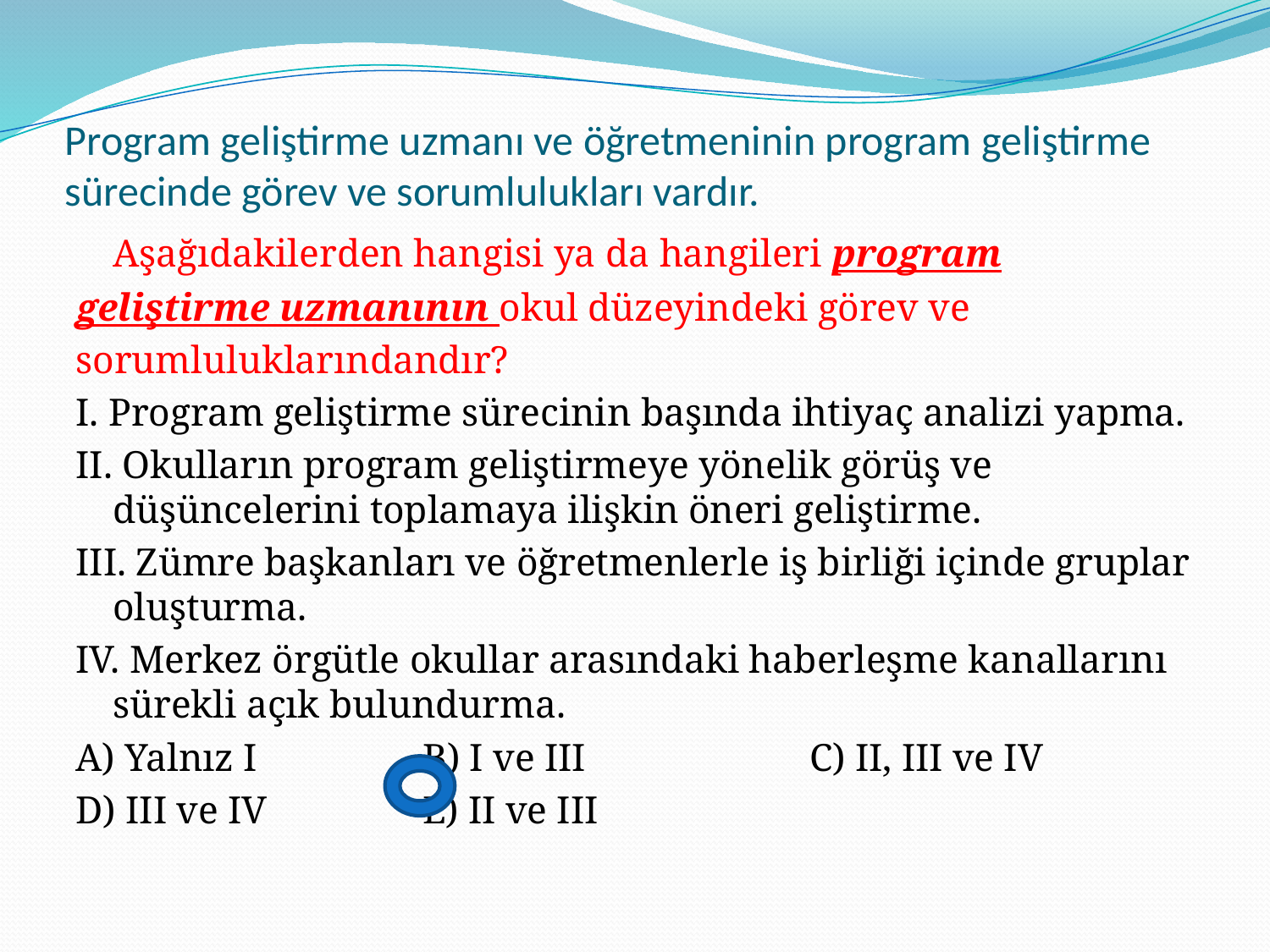

# Program geliştirme uzmanı ve öğretmeninin program geliştirme sürecinde görev ve sorumlulukları vardır.
	Aşağıdakilerden hangisi ya da hangileri program
geliştirme uzmanının okul düzeyindeki görev ve
sorumluluklarındandır?
I. Program geliştirme sürecinin başında ihtiyaç analizi yapma.
II. Okulların program geliştirmeye yönelik görüş ve düşüncelerini toplamaya ilişkin öneri geliştirme.
III. Zümre başkanları ve öğretmenlerle iş birliği içinde gruplar oluşturma.
IV. Merkez örgütle okullar arasındaki haberleşme kanallarını sürekli açık bulundurma.
A) Yalnız I                 B) I ve III                       C) II, III ve IV
D) III ve IV                E) II ve III